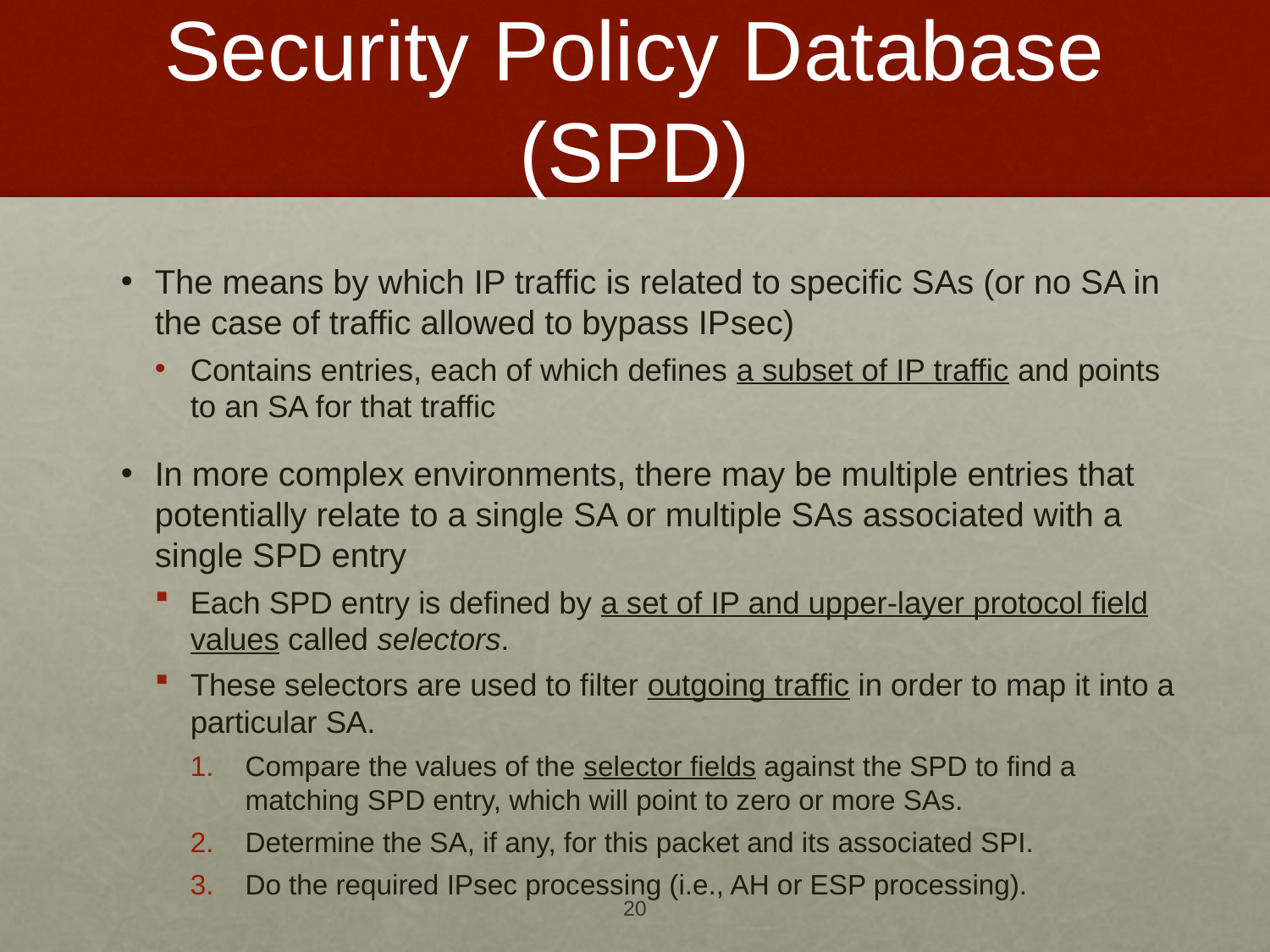

# Security Policy Database (SPD)
The means by which IP traffic is related to specific SAs (or no SA in the case of traffic allowed to bypass IPsec)
Contains entries, each of which defines a subset of IP traffic and points to an SA for that traffic
In more complex environments, there may be multiple entries that potentially relate to a single SA or multiple SAs associated with a single SPD entry
Each SPD entry is defined by a set of IP and upper-layer protocol field values called selectors.
These selectors are used to filter outgoing traffic in order to map it into a particular SA.
Compare the values of the selector fields against the SPD to find a matching SPD entry, which will point to zero or more SAs.
Determine the SA, if any, for this packet and its associated SPI.
Do the required IPsec processing (i.e., AH or ESP processing).
20